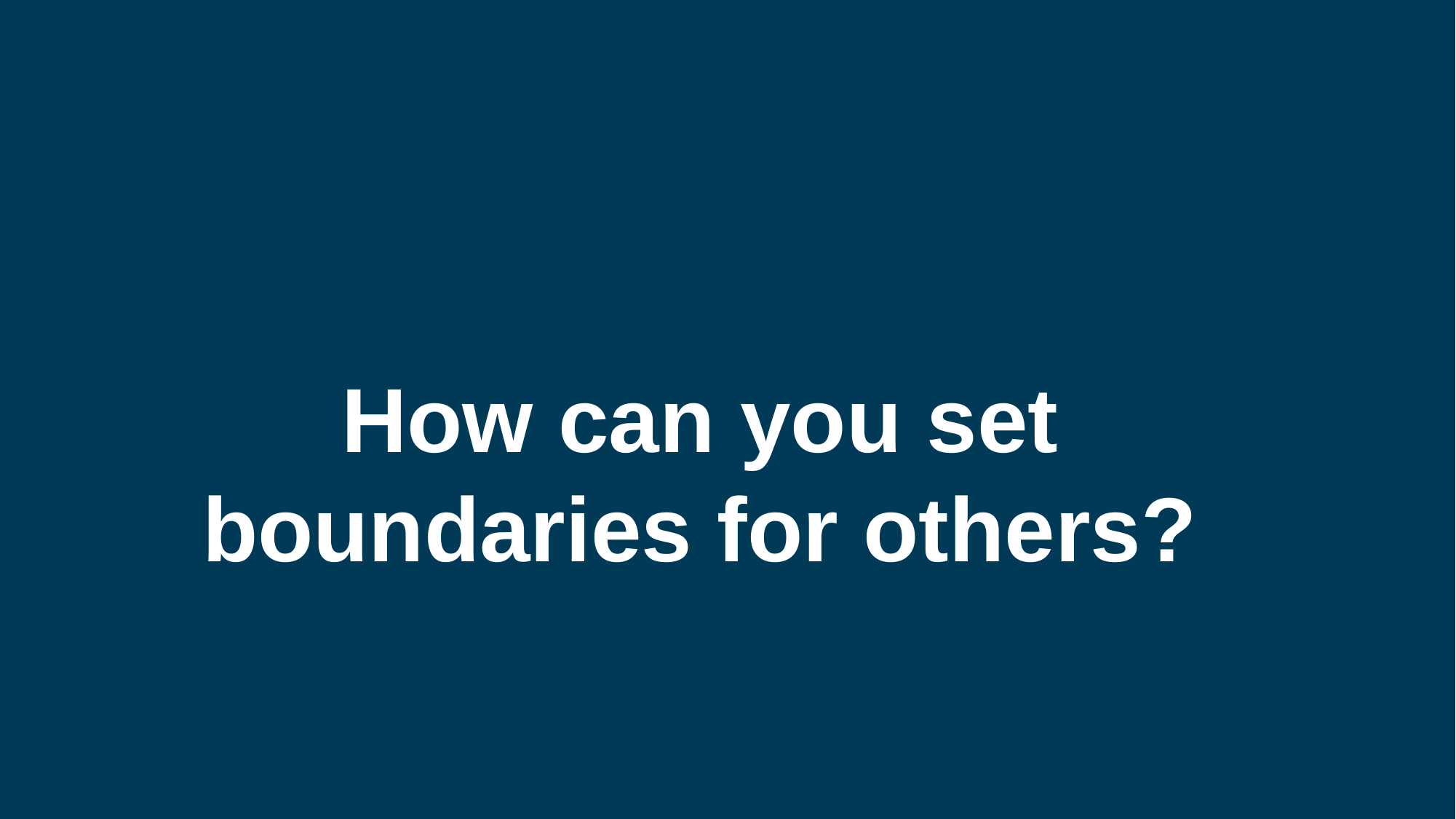

# How can you set boundaries for others?